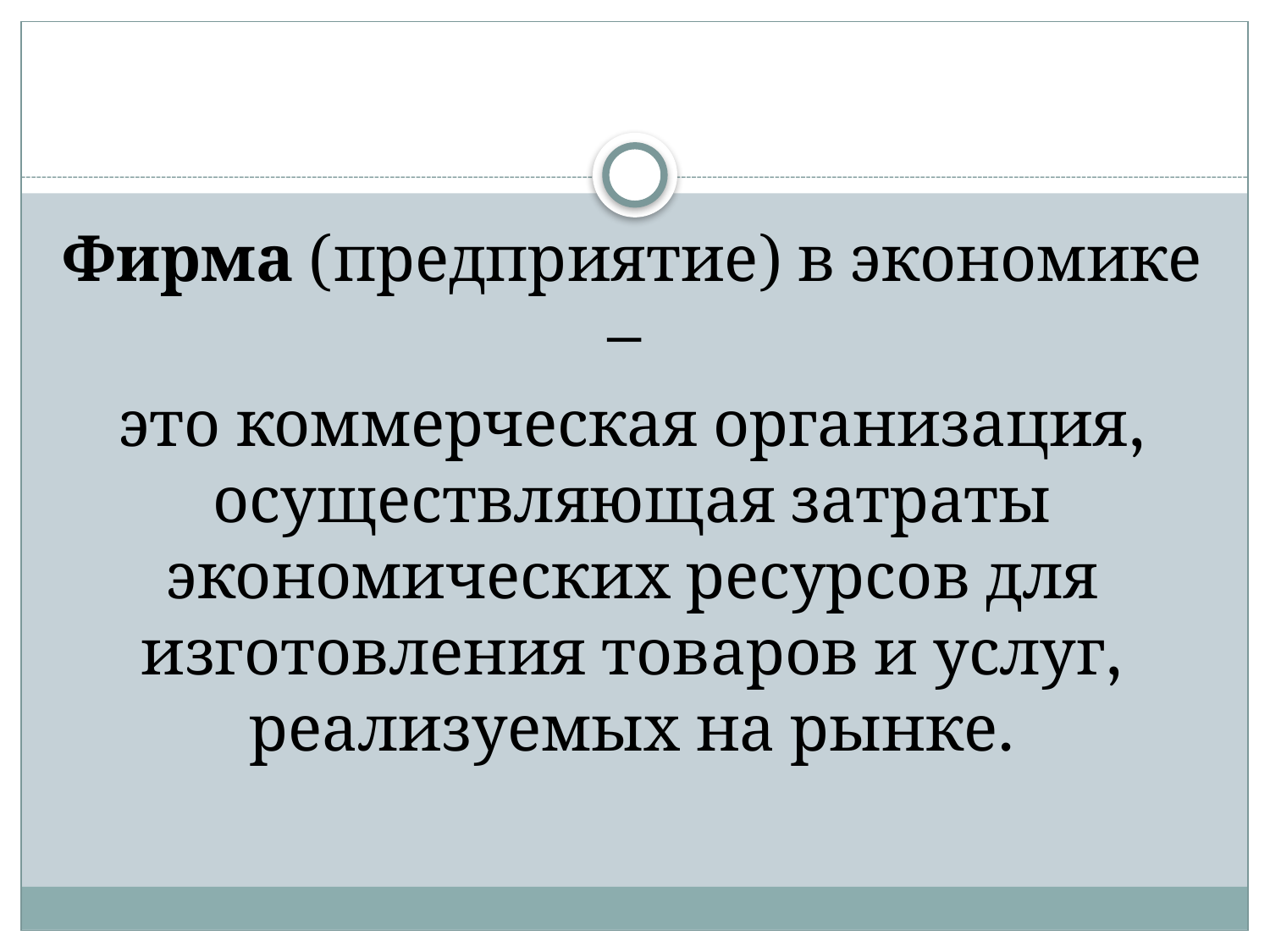

Фирма (предприятие) в экономике –
это коммерческая организация, осуществляющая затраты экономических ресурсов для изготовления товаров и услуг, реализуемых на рынке.